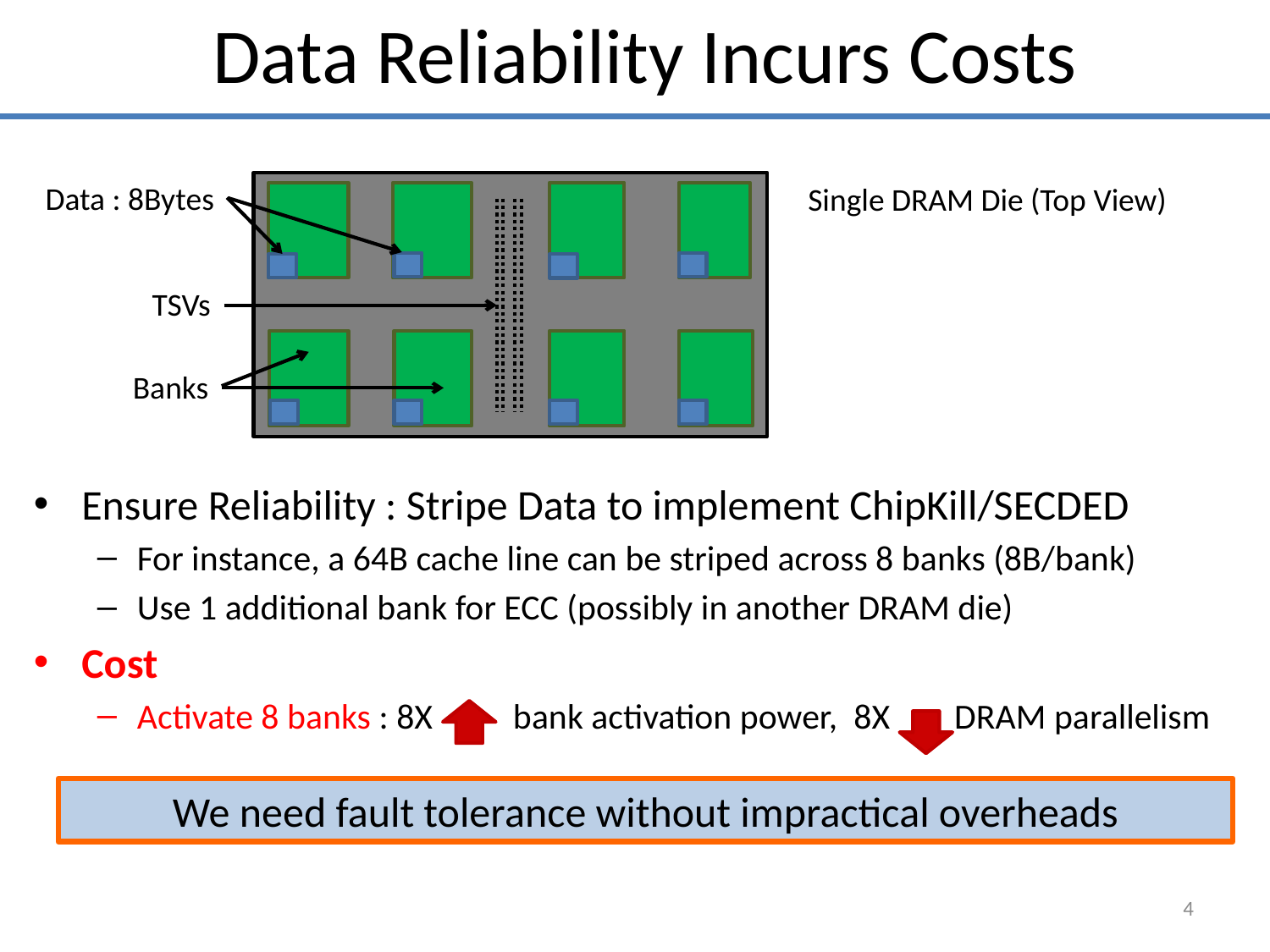

Data Reliability Incurs Costs

Ensure Reliability : Stripe Data to implement ChipKill/SECDED
For instance, a 64B cache line can be striped across 8 banks (8B/bank)
Use 1 additional bank for ECC (possibly in another DRAM die)
Cost
Activate 8 banks : 8X          bank activation power,  8X        DRAM parallelism
Data : 8Bytes

Single DRAM Die (Top View)

TSVs

Banks

We need fault tolerance without impractical overheads
4